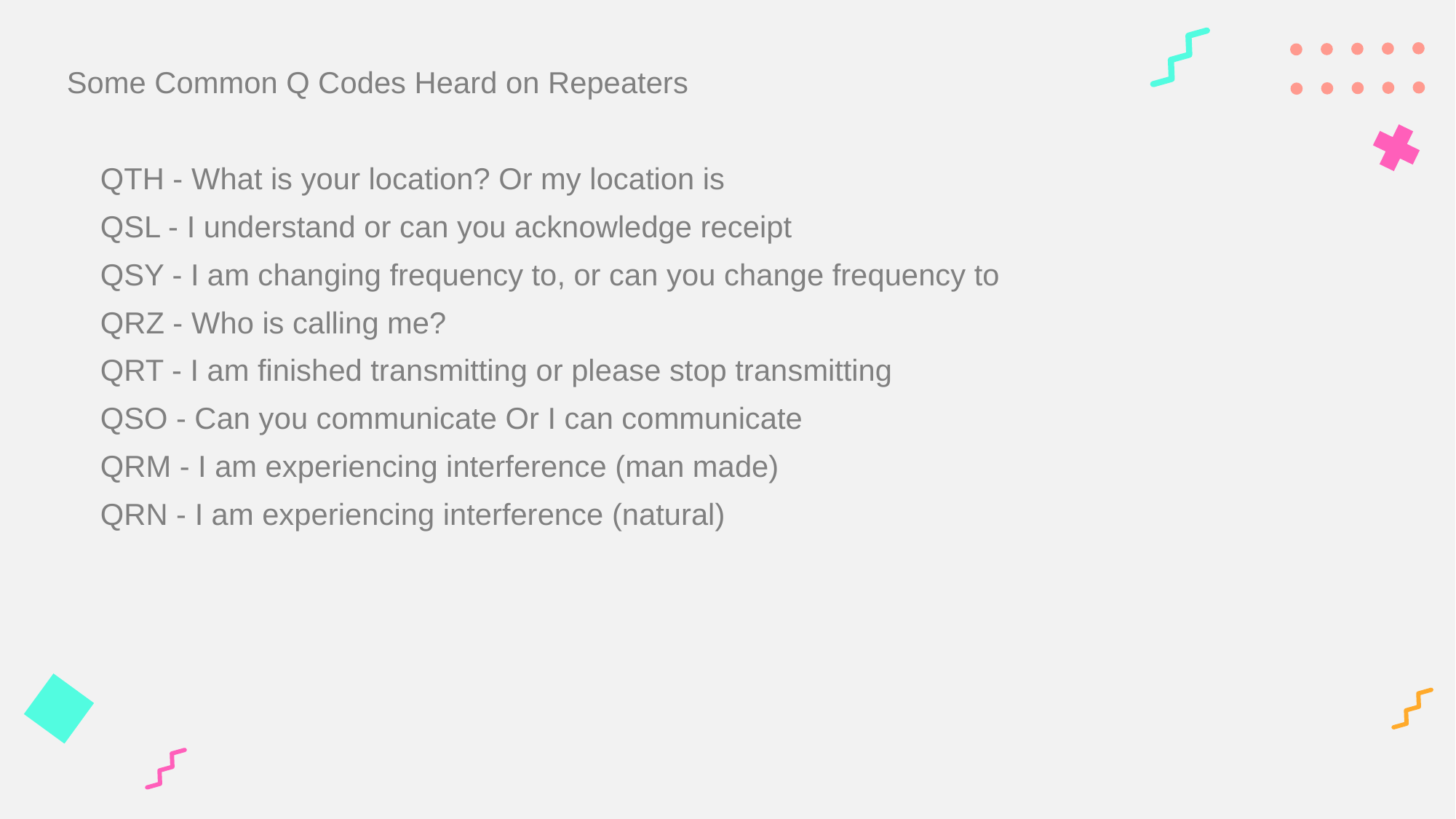

Some Common Q Codes Heard on Repeaters

    QTH - What is your location? Or my location is
    QSL - I understand or can you acknowledge receipt
    QSY - I am changing frequency to, or can you change frequency to
    QRZ - Who is calling me?
    QRT - I am finished transmitting or please stop transmitting
    QSO - Can you communicate Or I can communicate
    QRM - I am experiencing interference (man made)
    QRN - I am experiencing interference (natural)